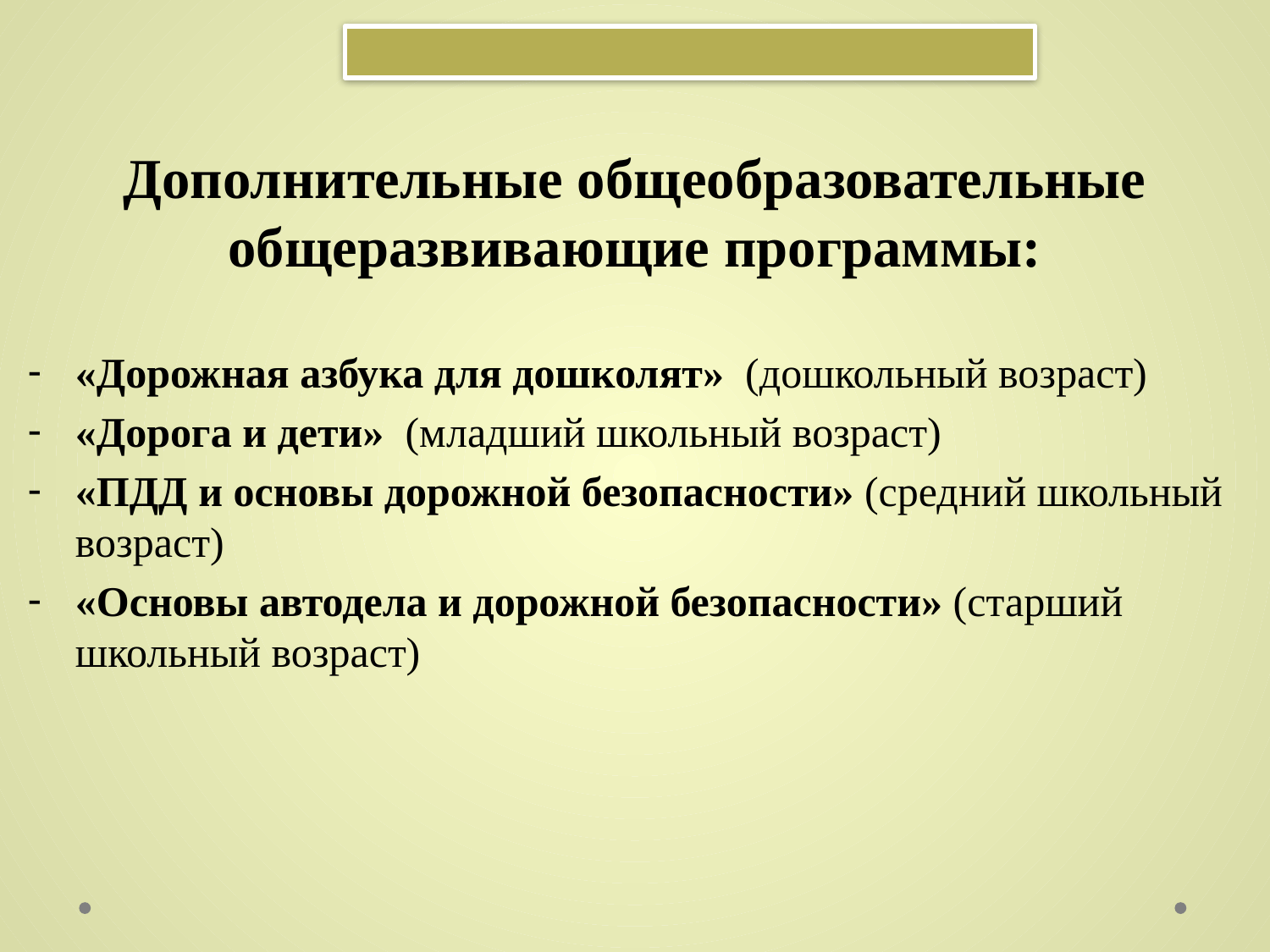

# Детский Центр БДД «Светофор» г. Орска
Дополнительные общеобразовательные общеразвивающие программы:

«Дорожная азбука для дошколят»  (дошкольный возраст)
«Дорога и дети»  (младший школьный возраст)
«ПДД и основы дорожной безопасности» (средний школьный возраст)
«Основы автодела и дорожной безопасности» (старший школьный возраст)